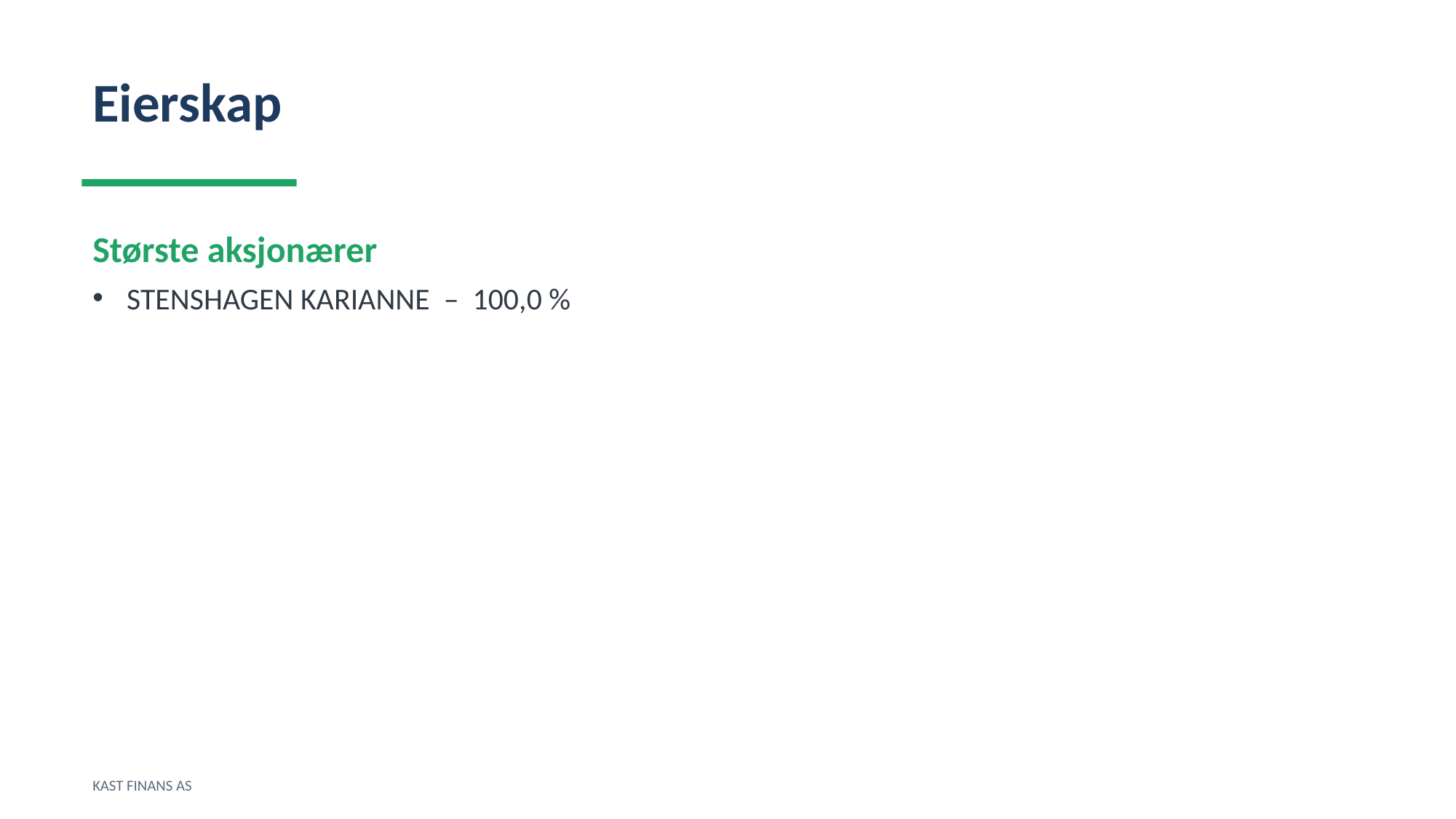

Eierskap

Største aksjonærer
STENSHAGEN KARIANNE  –  100,0 %
KAST FINANS AS